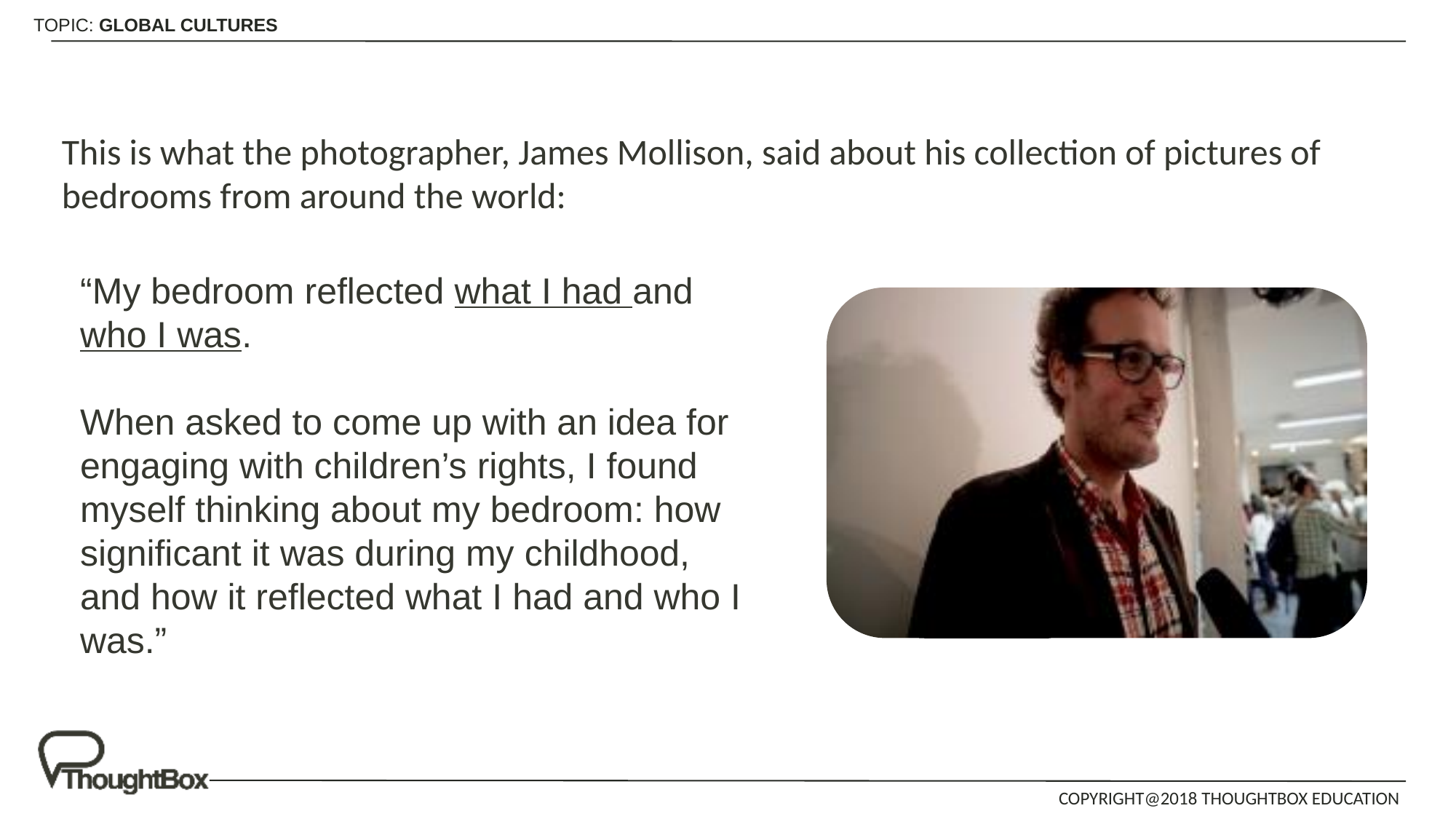

This is what the photographer, James Mollison, said about his collection of pictures of bedrooms from around the world:

“My bedroom reflected what I had and who I was.

When asked to come up with an idea for engaging with children’s rights, I found myself thinking about my bedroom: how significant it was during my childhood, and how it reflected what I had and who I was.”